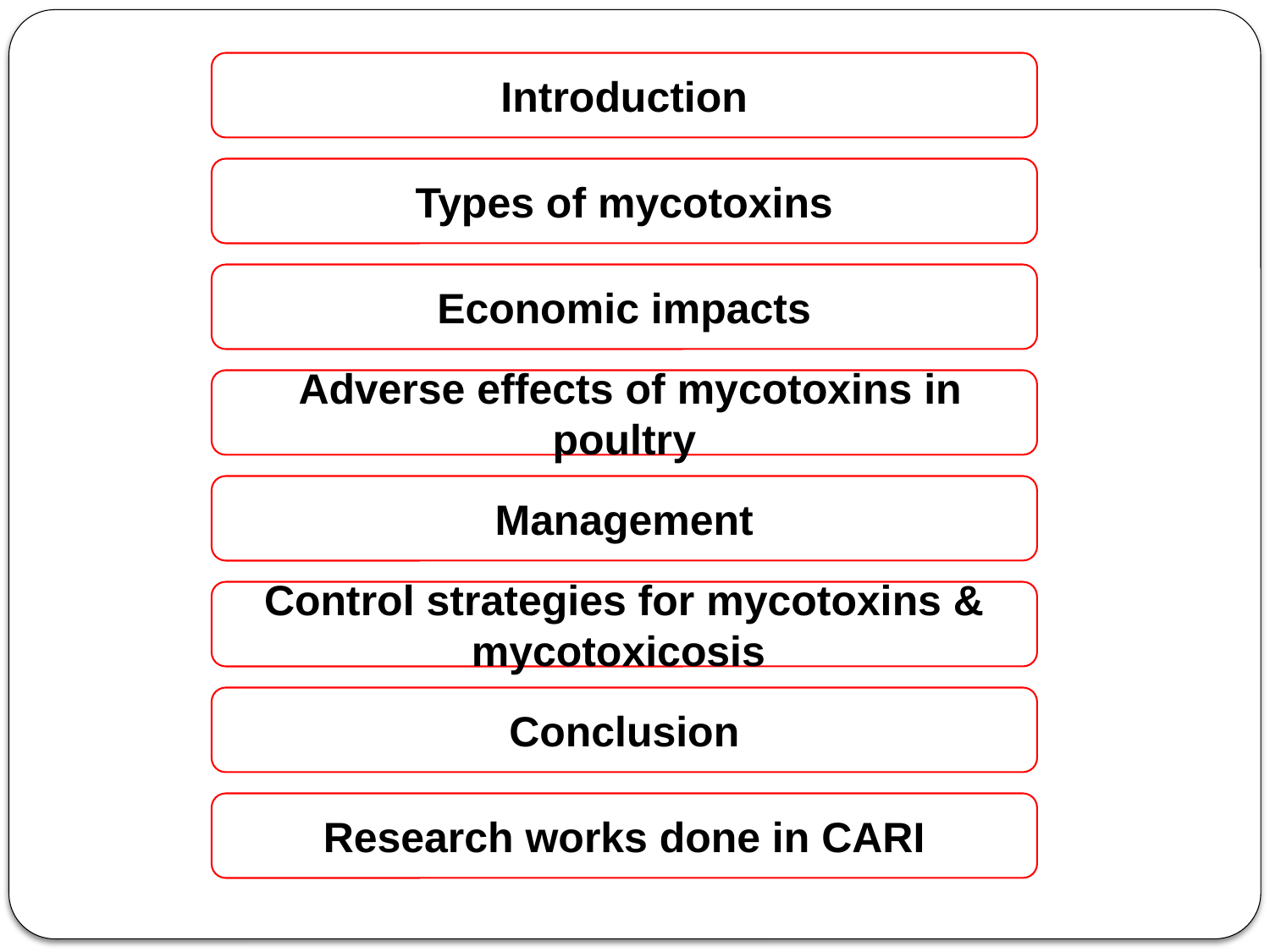

Introduction
Types of mycotoxins
Economic impacts
 Adverse effects of mycotoxins in poultry
Management
Control strategies for mycotoxins & mycotoxicosis
Conclusion
Research works done in CARI